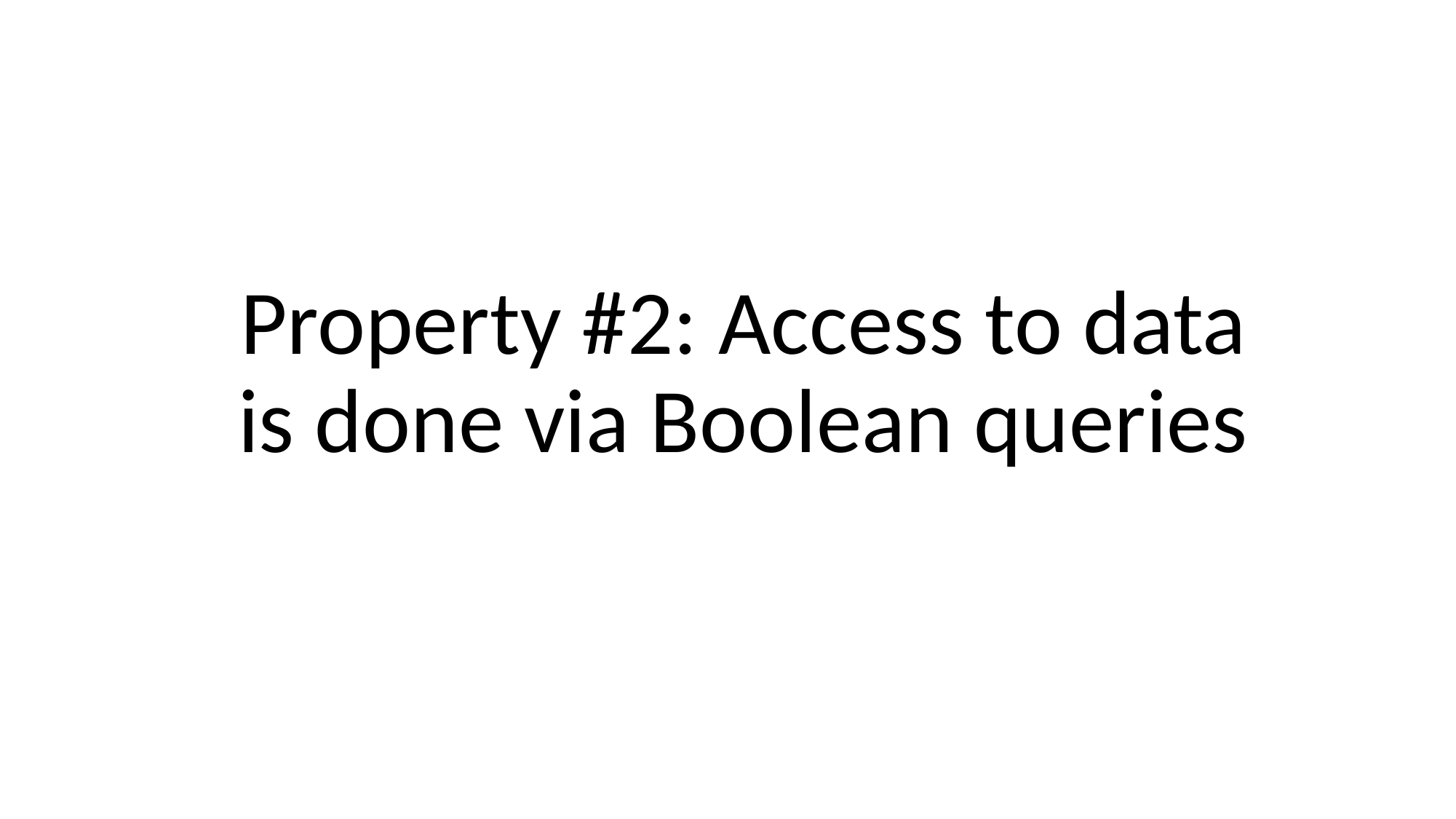

# Property #2: Access to data is done via Boolean queries